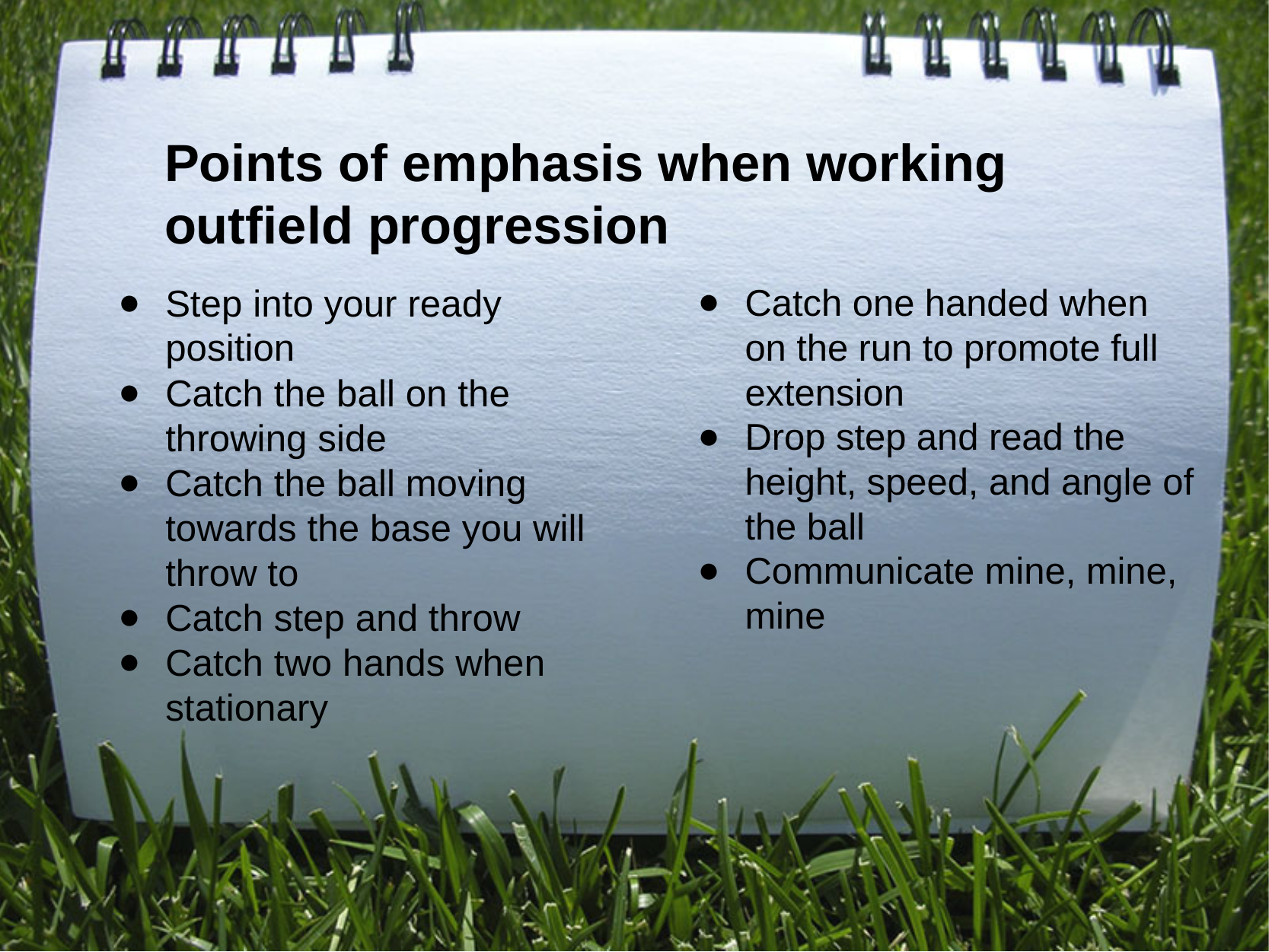

Points of emphasis when working outfield progression

Step into your ready position
Catch the ball on the throwing side
Catch the ball moving towards the base you will throw to
Catch step and throw
Catch two hands when stationary
Catch one handed when on the run to promote full extension
Drop step and read the height, speed, and angle of the ball
Communicate mine, mine, mine